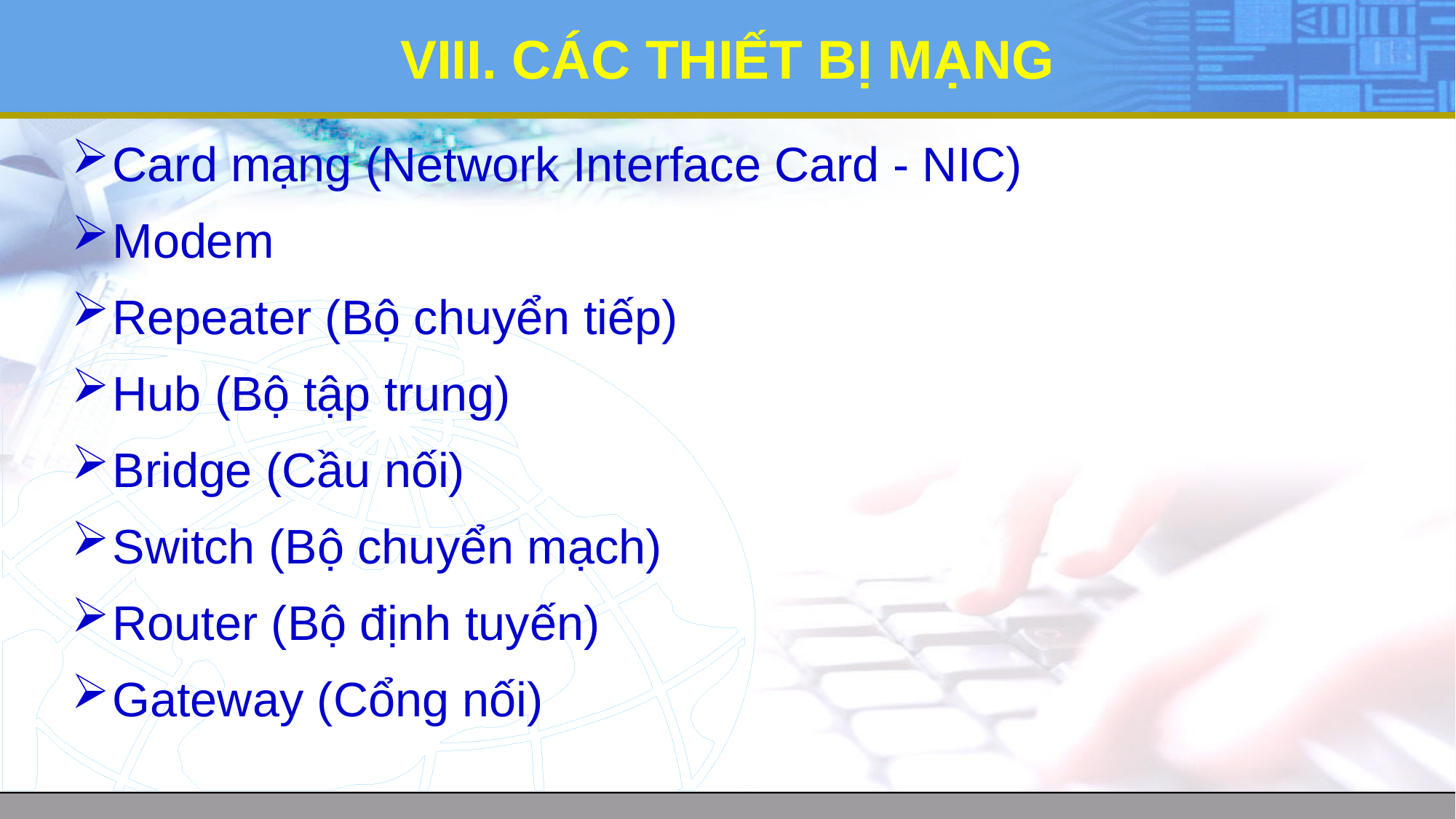

# VIII. CÁC THIẾT BỊ MẠNG
Card mạng (Network Interface Card - NIC)
Modem
Repeater (Bộ chuyển tiếp)
Hub (Bộ tập trung)
Bridge (Cầu nối)
Switch (Bộ chuyển mạch)
Router (Bộ định tuyến)
Gateway (Cổng nối)